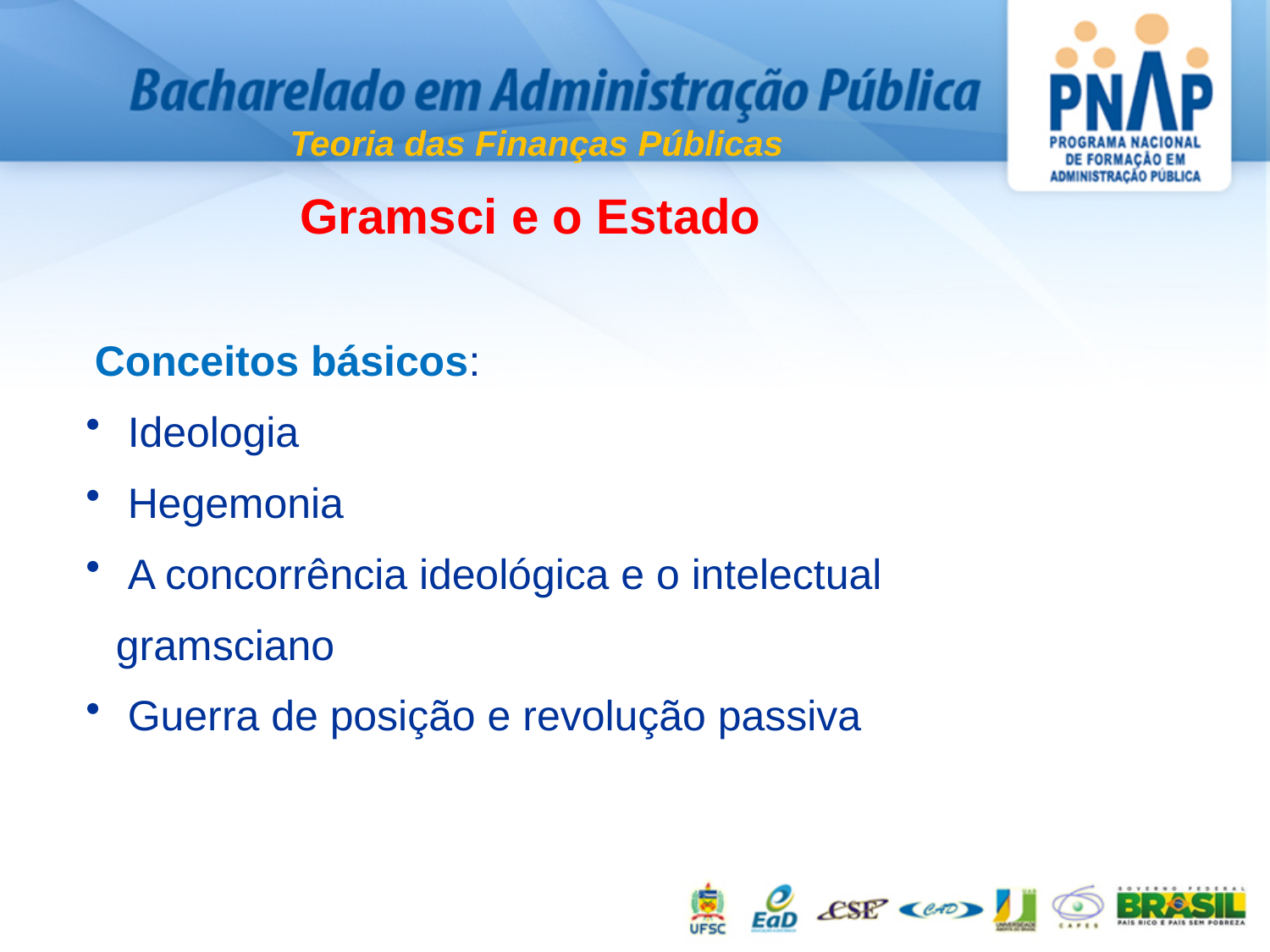

Teoria das Finanças Públicas
Gramsci e o Estado
 Conceitos básicos:
 Ideologia
 Hegemonia
 A concorrência ideológica e o intelectual  gramsciano
 Guerra de posição e revolução passiva